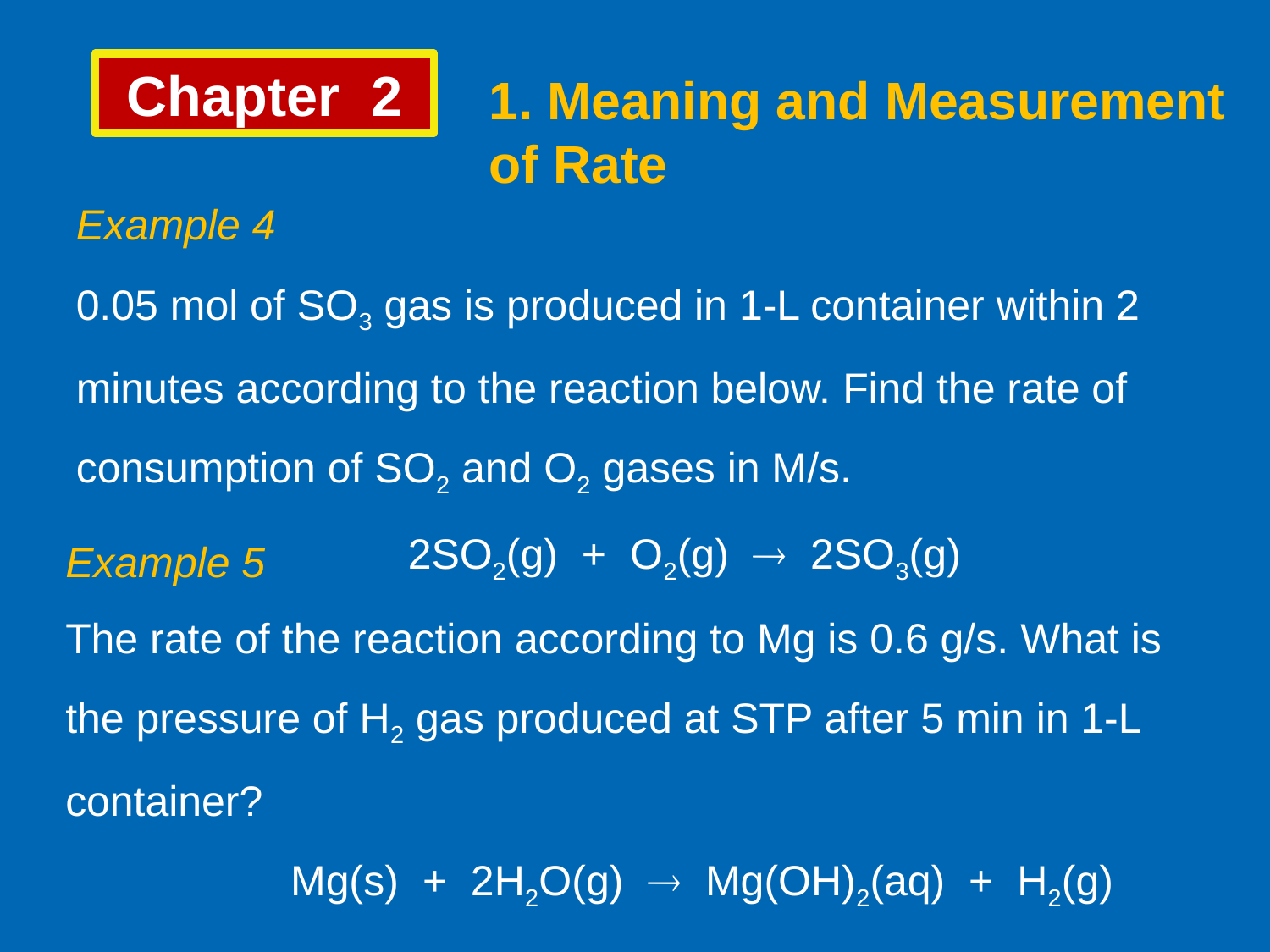

Chapter  2
1. Meaning and Measurement of Rate
Example 4
0.05 mol of SO3 gas is produced in 1-L container within 2 minutes according to the reaction below. Find the rate of consumption of SO2 and O2 gases in M/s.
                            2SO2(g)  +  O2(g)  →  2SO3(g)
Example 5
The rate of the reaction according to Mg is 0.6 g/s. What is the pressure of H2 gas produced at STP after 5 min in 1-L container?
                   Mg(s)  +  2H2O(g)  →  Mg(OH)2(aq)  +  H2(g)